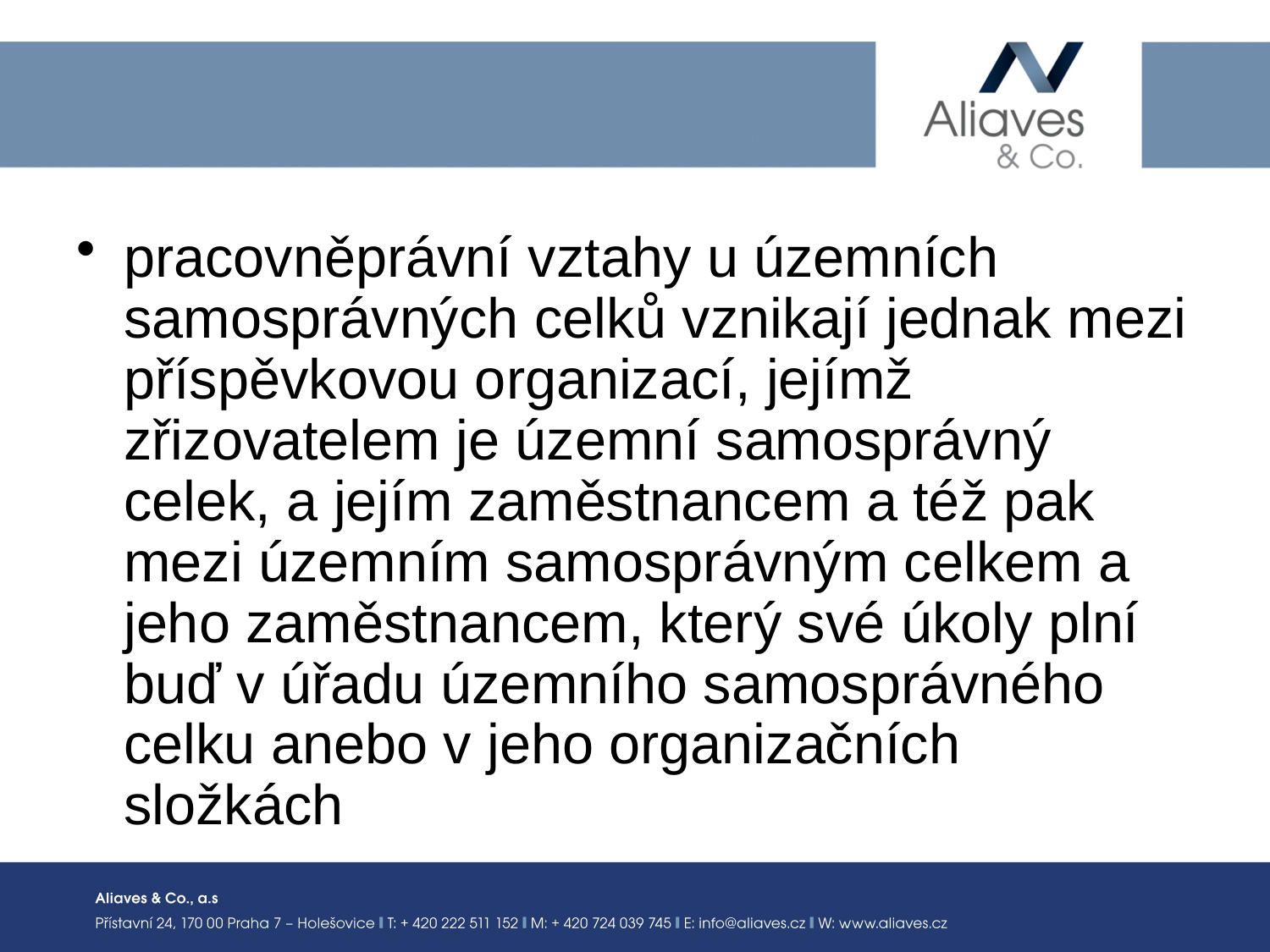

#
pracovněprávní vztahy u územních samosprávných celků vznikají jednak mezi příspěvkovou organizací, jejímž zřizovatelem je územní samosprávný celek, a jejím zaměstnancem a též pak mezi územním samosprávným celkem a jeho zaměstnancem, který své úkoly plní buď v úřadu územního samosprávného celku anebo v jeho organizačních složkách